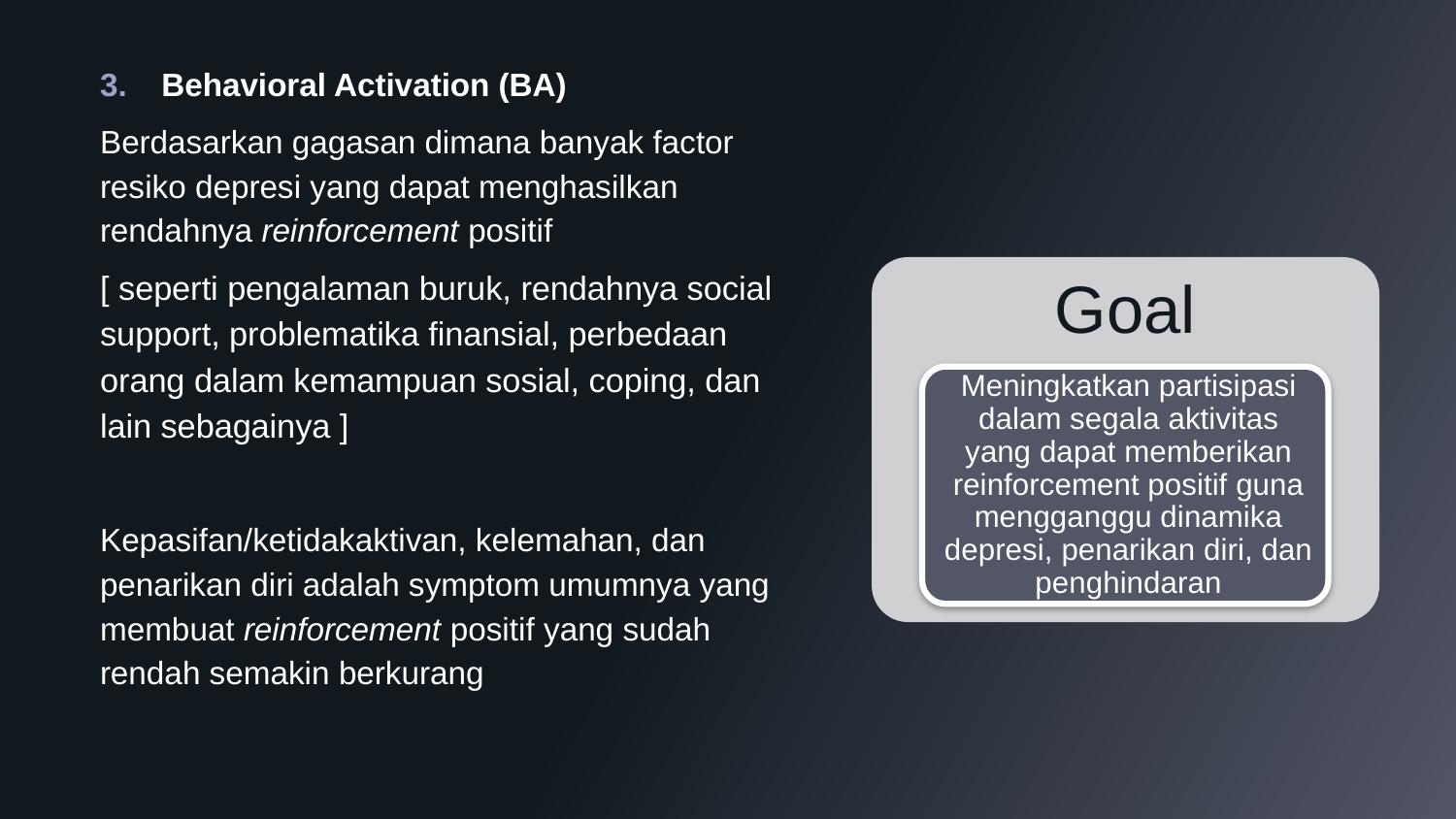

Behavioral Activation (BA)
Berdasarkan gagasan dimana banyak factor resiko depresi yang dapat menghasilkan rendahnya reinforcement positif
[ seperti pengalaman buruk, rendahnya social support, problematika finansial, perbedaan orang dalam kemampuan sosial, coping, dan lain sebagainya ]

Kepasifan/ketidakaktivan, kelemahan, dan penarikan diri adalah symptom umumnya yang membuat reinforcement positif yang sudah rendah semakin berkurang

Goal
Meningkatkan partisipasi dalam segala aktivitas yang dapat memberikan reinforcement positif guna mengganggu dinamika depresi, penarikan diri, dan penghindaran